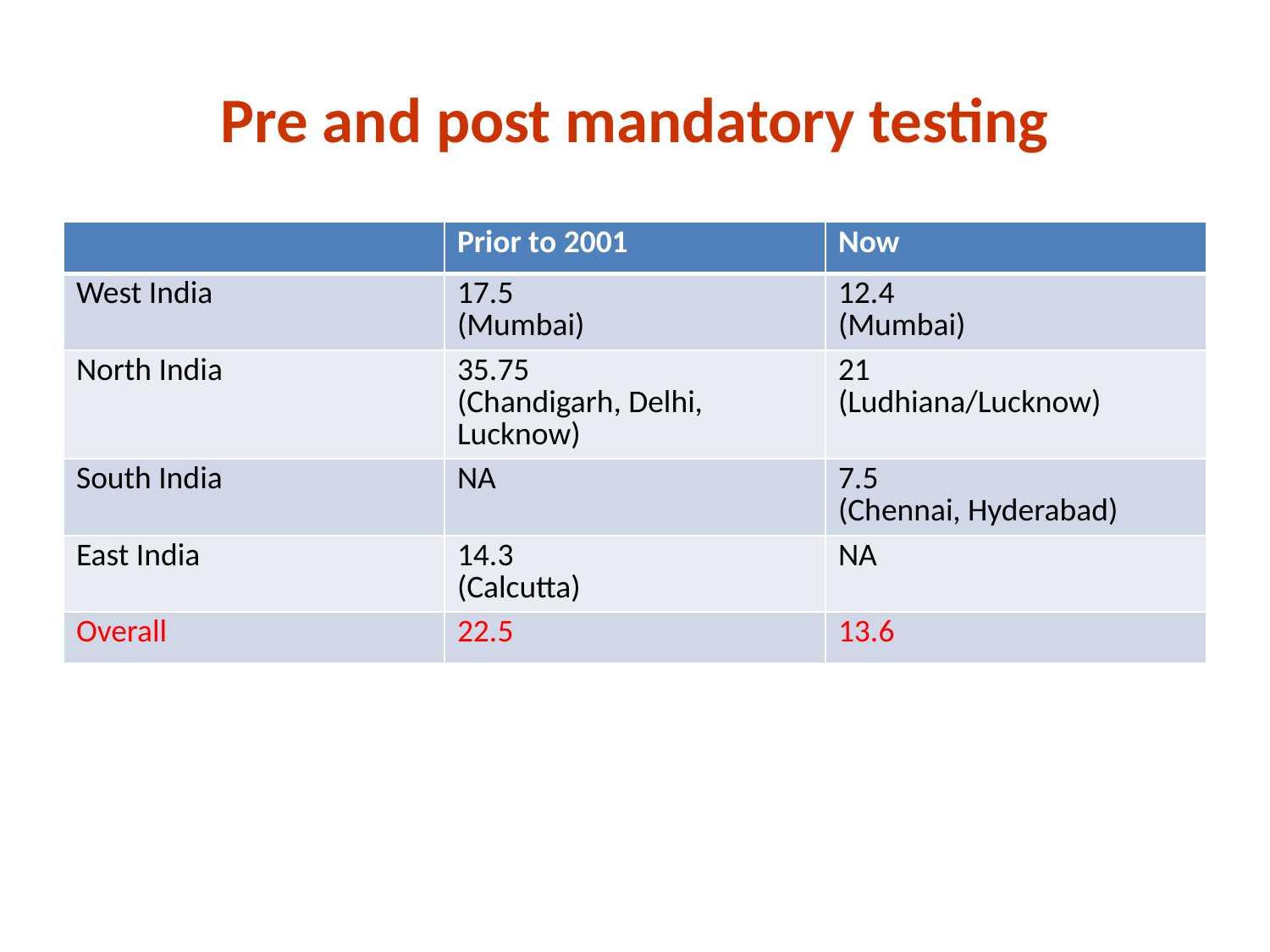

# Pre and post mandatory testing
|  | Prior to 2001 | Now |
| --- | --- | --- |
| West India | 17.5 (Mumbai) | 12.4 (Mumbai) |
| North India | 35.75 (Chandigarh, Delhi, Lucknow) | 21 (Ludhiana/Lucknow) |
| South India | NA | 7.5 (Chennai, Hyderabad) |
| East India | 14.3 (Calcutta) | NA |
| Overall | 22.5 | 13.6 |